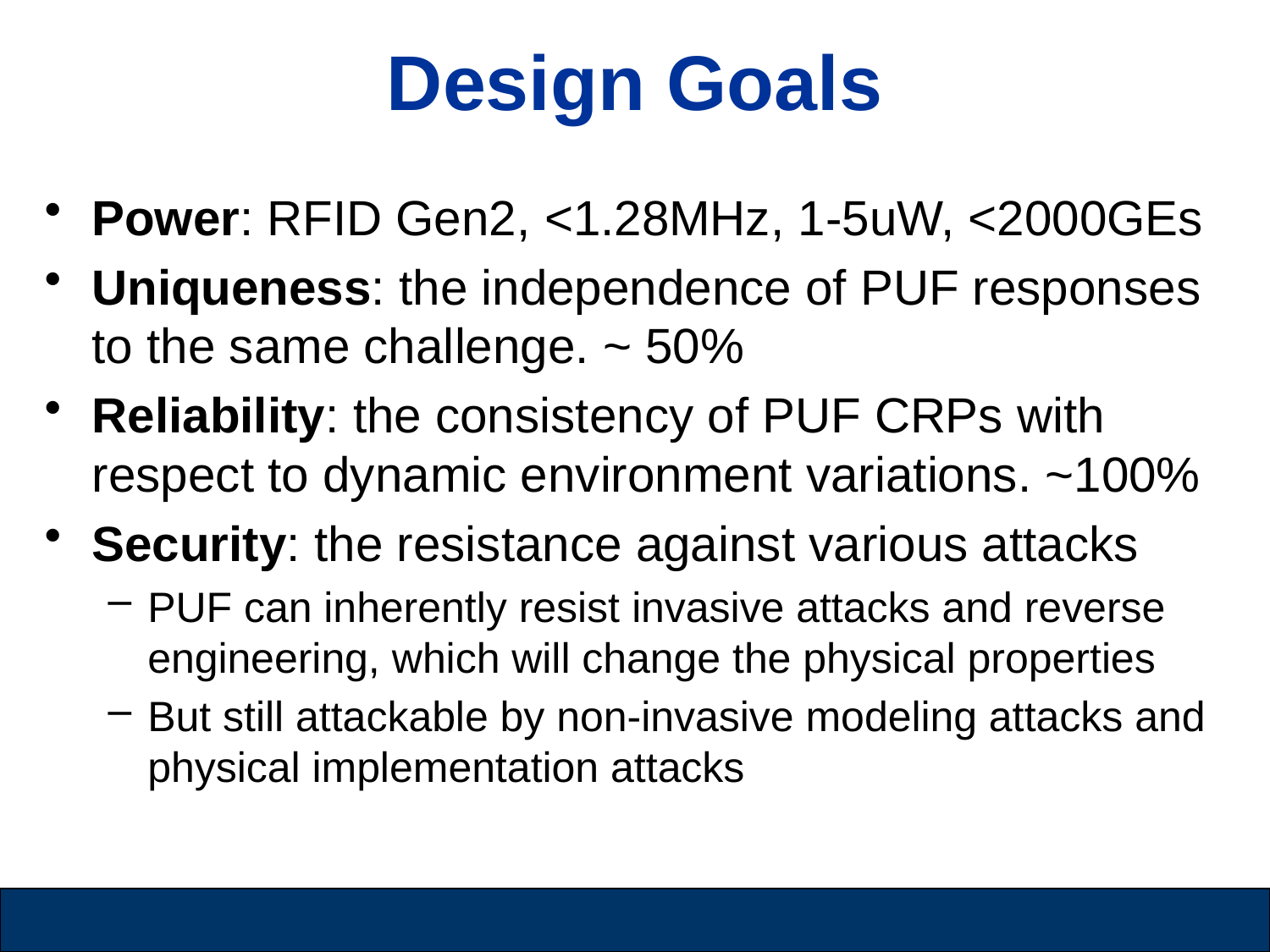

# Design Goals
Power: RFID Gen2, <1.28MHz, 1-5uW, <2000GEs
Uniqueness: the independence of PUF responses to the same challenge. ~ 50%
Reliability: the consistency of PUF CRPs with respect to dynamic environment variations. ~100%
Security: the resistance against various attacks
PUF can inherently resist invasive attacks and reverse engineering, which will change the physical properties
But still attackable by non-invasive modeling attacks and physical implementation attacks